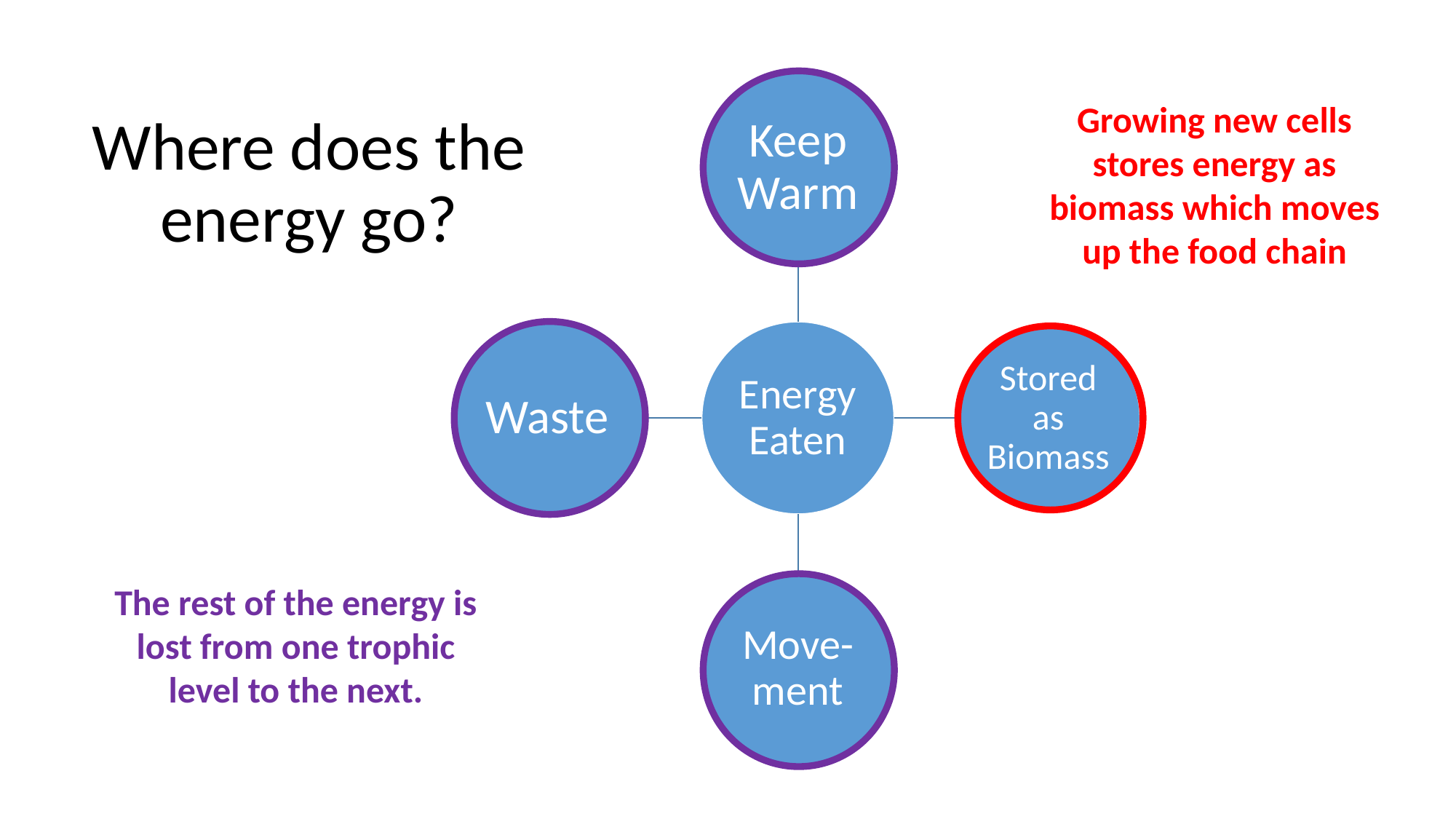

Energy Eaten

Keep Warm

Stored as Biomass

Move-ment

Waste

Growing new cells stores energy as biomass which moves up the food chain
# Where does the energy go?

The rest of the energy is lost from one trophic level to the next.